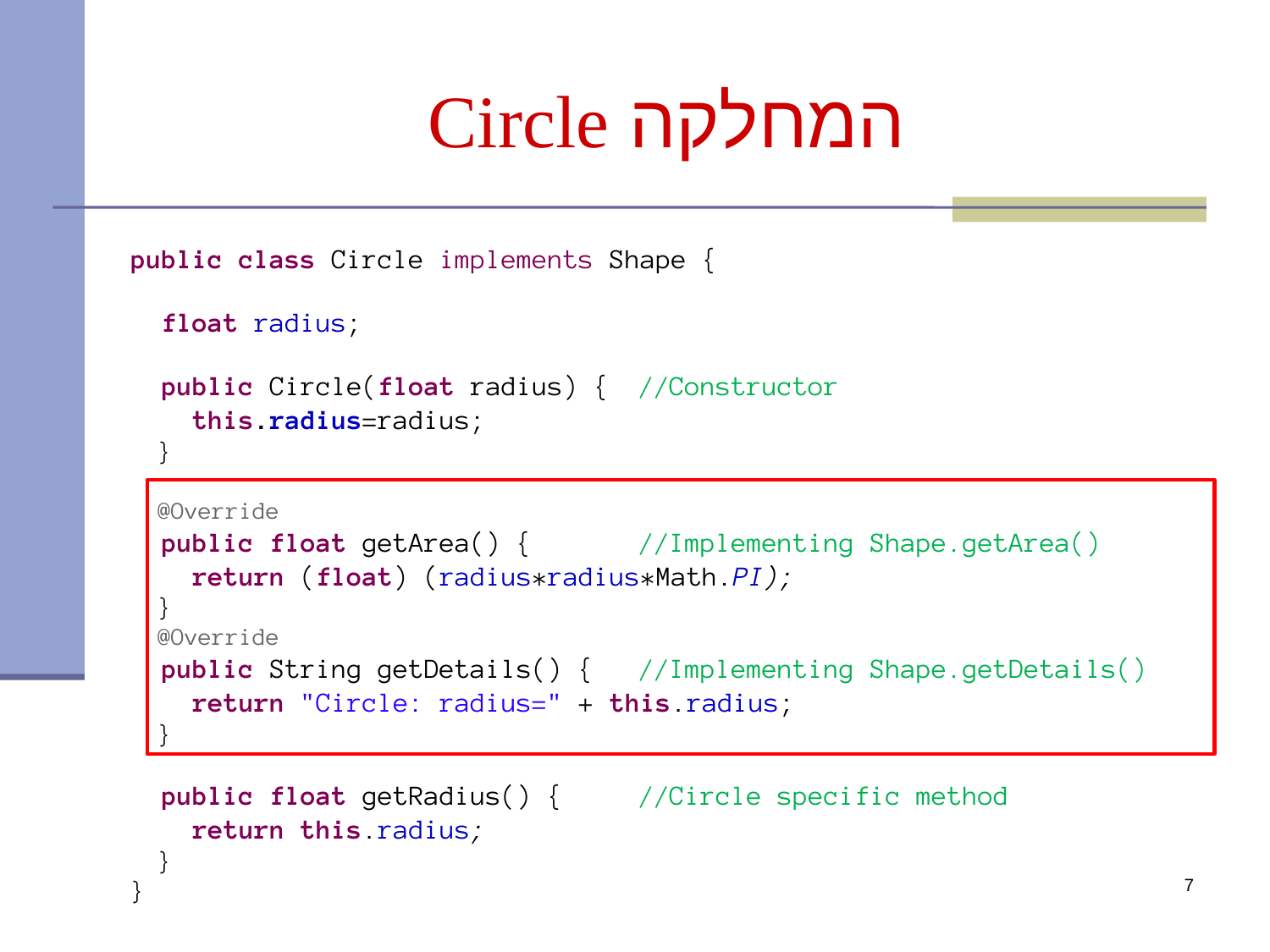

# המחלקה Circle
public class Circle implements Shape {

  float radius;

  public Circle(float radius) {	//Constructor
    this.radius=radius;
  }

  @Override
  public float getArea() {	//Implementing Shape.getArea()
    return (float) (radius*radius*Math.PI);
  }
  @Override
  public String getDetails() {	//Implementing Shape.getDetails()
    return "Circle: radius=" + this.radius;
  }

  public float getRadius() {	//Circle specific method
    return this.radius;
  }
}

7